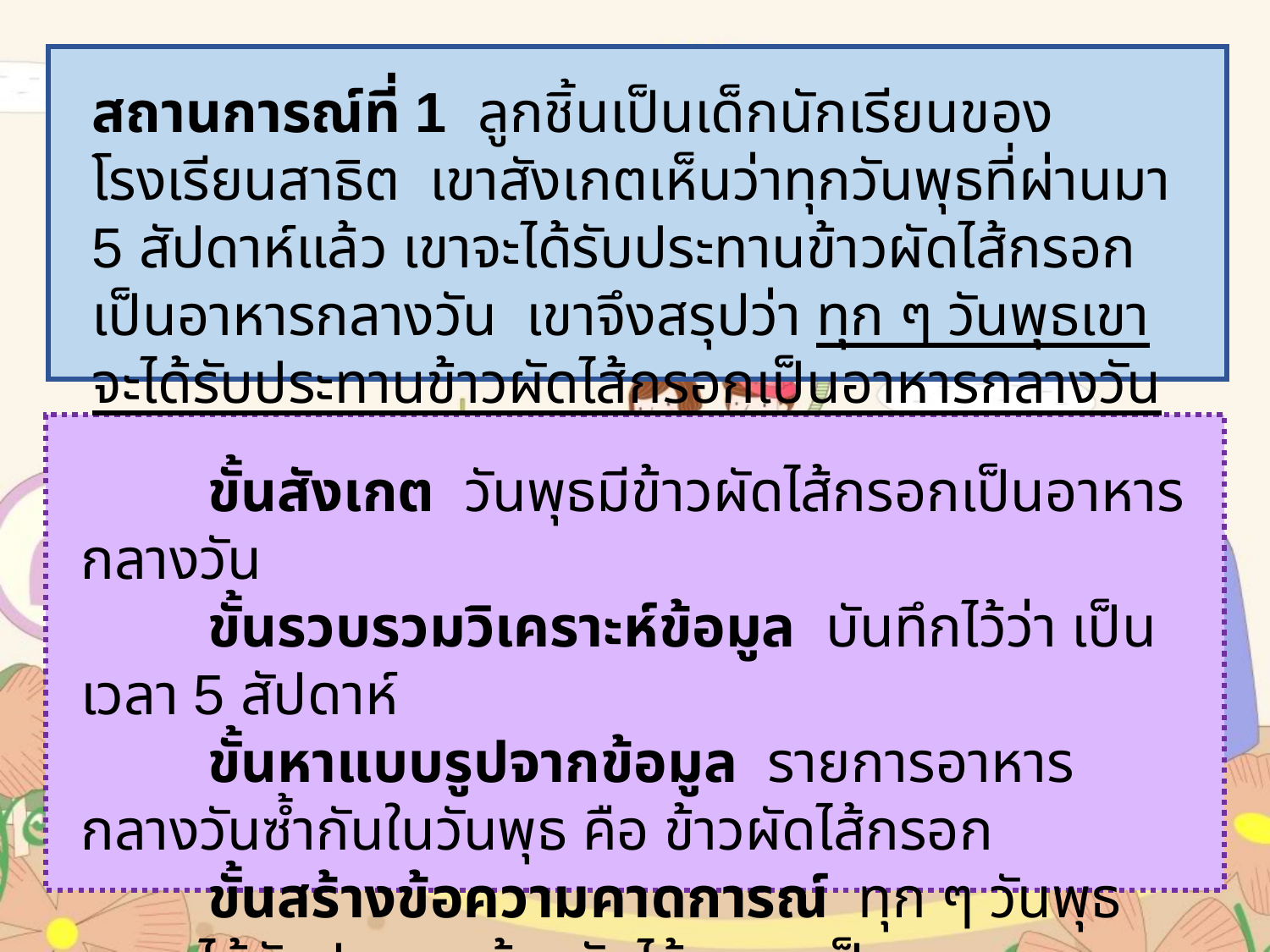

สถานการณ์ที่ 1  ลูกชิ้นเป็นเด็กนักเรียนของโรงเรียนสาธิต  เขาสังเกตเห็นว่าทุกวันพุธที่ผ่านมา 5 สัปดาห์แล้ว เขาจะได้รับประทานข้าวผัดไส้กรอกเป็นอาหารกลางวัน  เขาจึงสรุปว่า ทุก ๆ วันพุธเขาจะได้รับประทานข้าวผัดไส้กรอกเป็นอาหารกลางวัน

	ขั้นสังเกต  วันพุธมีข้าวผัดไส้กรอกเป็นอาหารกลางวัน
	ขั้นรวบรวมวิเคราะห์ข้อมูล  บันทึกไว้ว่า เป็นเวลา 5 สัปดาห์
	ขั้นหาแบบรูปจากข้อมูล  รายการอาหารกลางวันซ้ำกันในวันพุธ คือ ข้าวผัดไส้กรอก
	ขั้นสร้างข้อความคาดการณ์  ทุก ๆ วันพุธเขาจะได้รับประทานข้าวผัดไส้กรอกเป็นอาหารกลางวัน